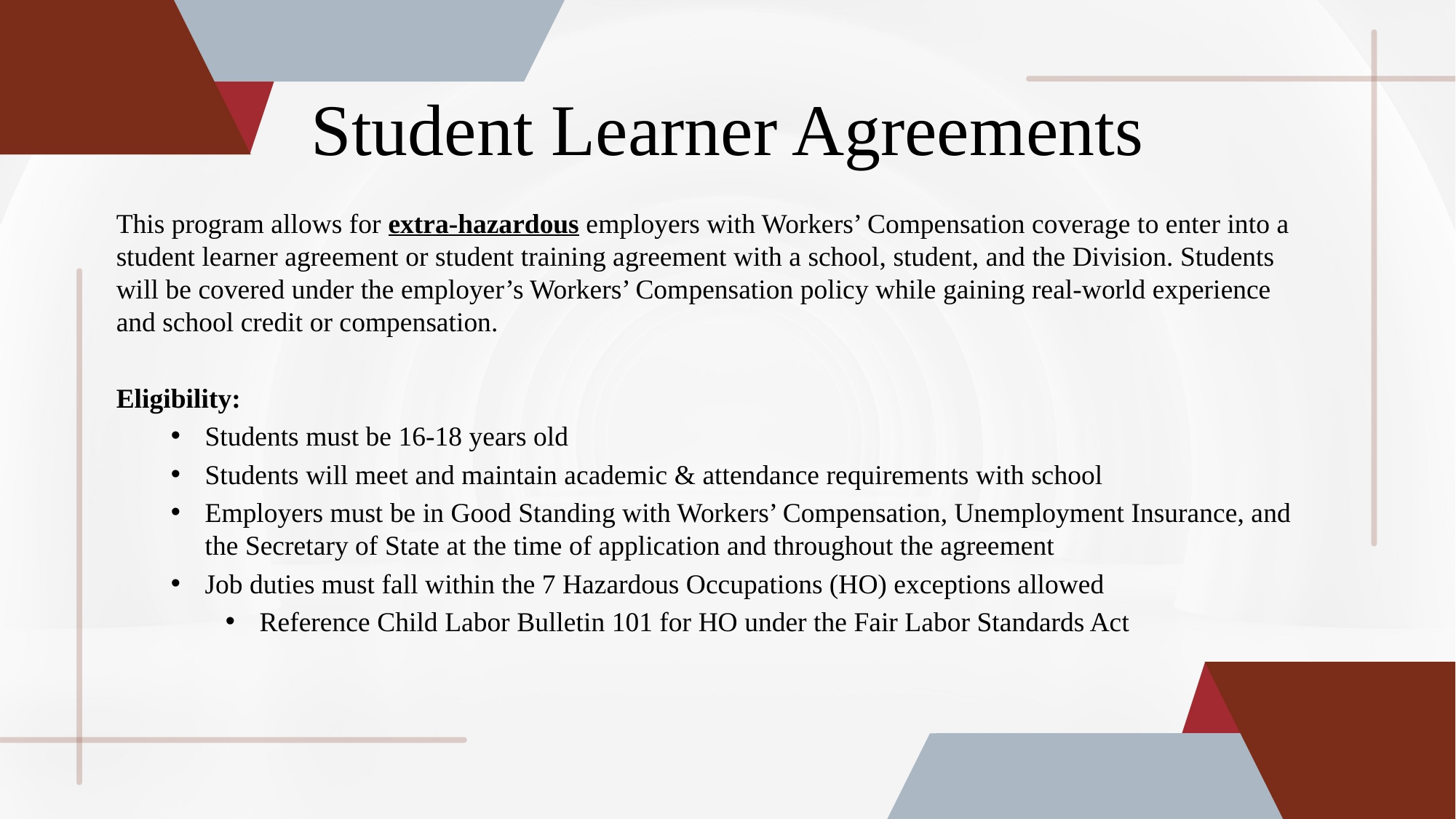

Student Learner Agreements
This program allows for extra-hazardous employers with Workers’ Compensation coverage to enter into a student learner agreement or student training agreement with a school, student, and the Division. Students will be covered under the employer’s Workers’ Compensation policy while gaining real-world experience and school credit or compensation.

Eligibility:
Students must be 16-18 years old
Students will meet and maintain academic & attendance requirements with school
Employers must be in Good Standing with Workers’ Compensation, Unemployment Insurance, and the Secretary of State at the time of application and throughout the agreement
Job duties must fall within the 7 Hazardous Occupations (HO) exceptions allowed
Reference Child Labor Bulletin 101 for HO under the Fair Labor Standards Act